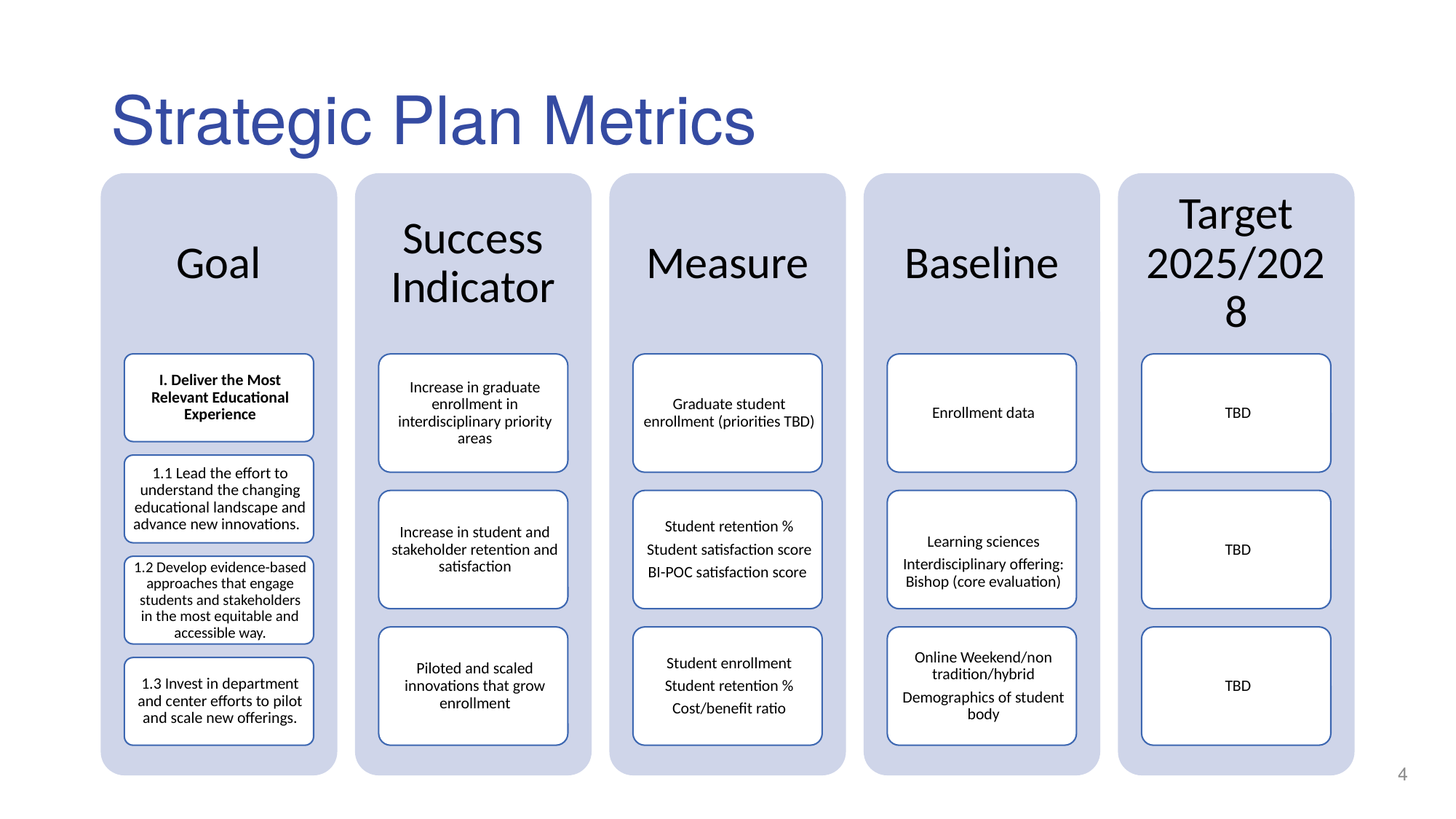

# Strategic Plan Metrics
Goal
I. Deliver the Most Relevant Educational Experience
1.1 Lead the effort to understand the changing educational landscape and advance new innovations.
1.2 Develop evidence-based approaches that engage students and stakeholders in the most equitable and accessible way.
1.3 Invest in department and center efforts to pilot and scale new offerings.
Success Indicator
Increase in graduate enrollment in interdisciplinary priority areas
Increase in student and stakeholder retention and satisfaction
Piloted and scaled innovations that grow enrollment
Measure
Graduate student enrollment (priorities TBD)
Student retention %
Student satisfaction score
BI-POC satisfaction score
Student enrollment
Student retention %
Cost/benefit ratio
Baseline
Enrollment data

Learning sciences
Interdisciplinary offering: Bishop (core evaluation)
Online Weekend/non tradition/hybrid
Demographics of student body
Target 2025/2028
TBD
TBD
TBD
4